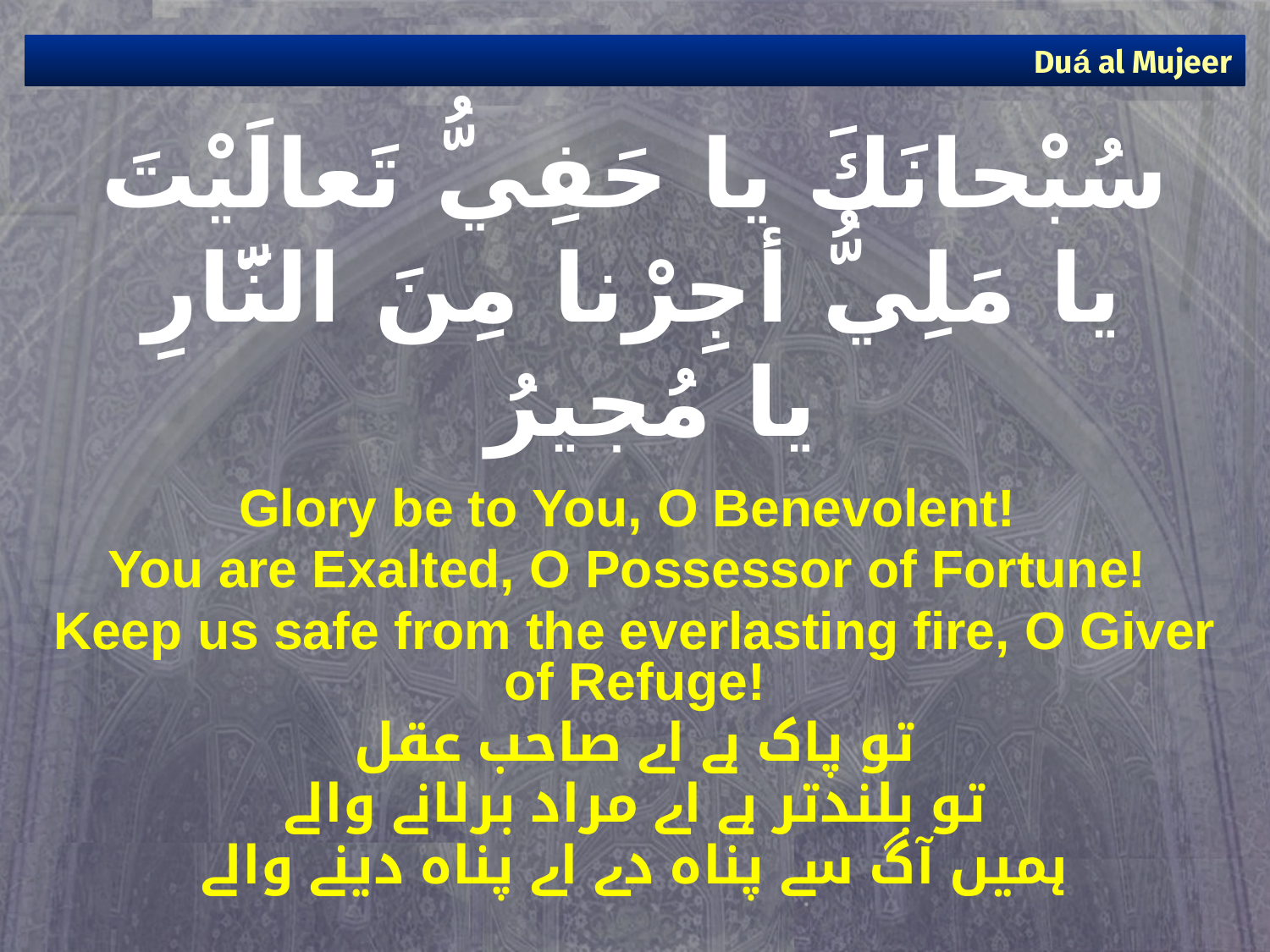

Duá al Mujeer
# سُبْحانَكَ يا حَفِيُّ تَعالَيْتَ يا مَلِيُّ أجِرْنا مِنَ النَّارِ يا مُجيرُ
Glory be to You, O Benevolent!
You are Exalted, O Possessor of Fortune!
Keep us safe from the everlasting fire, O Giver of Refuge!
تو پاک ہے اے صاحب عقل
تو بلندتر ہے اے مراد برلانے والے
ہمیں آگ سے پناہ دے اے پناہ دینے والے